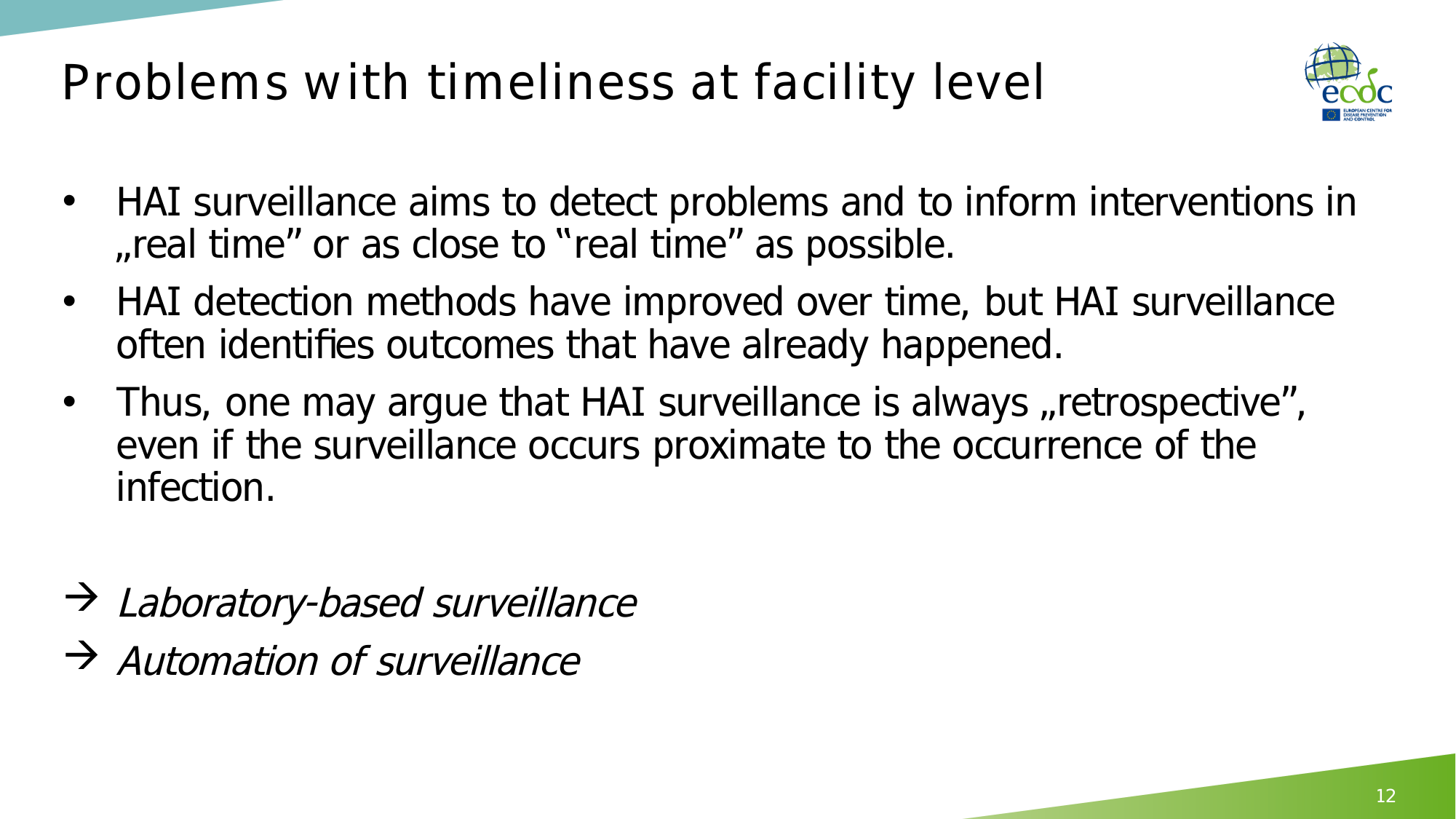

# Problems with timeliness at facility level
HAI surveillance aims to detect problems and to inform interventions in „real time” or as close to “real time” as possible.
HAI detection methods have improved over time, but HAI surveillance often identifies outcomes that have already happened.
Thus, one may argue that HAI surveillance is always „retrospective”, even if the surveillance occurs proximate to the occurrence of the infection.

Laboratory-based surveillance
Automation of surveillance

12